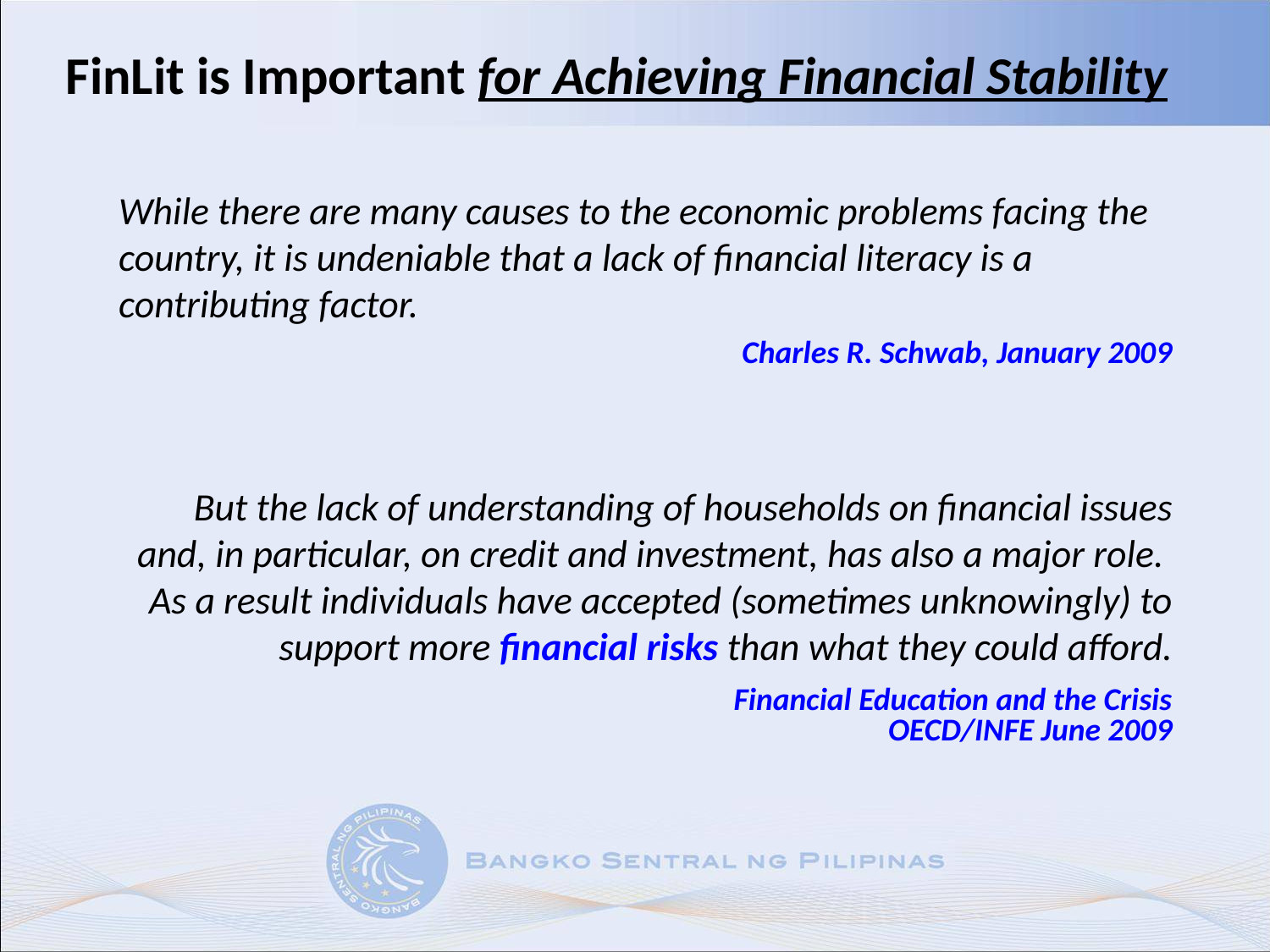

# FinLit is Important for Achieving Financial Stability
While there are many causes to the economic problems facing the country, it is undeniable that a lack of financial literacy is a contributing factor.
Charles R. Schwab, January 2009
But the lack of understanding of households on financial issues and, in particular, on credit and investment, has also a major role.  As a result individuals have accepted (sometimes unknowingly) to support more financial risks than what they could afford.
Financial Education and the Crisis
OECD/INFE June 2009